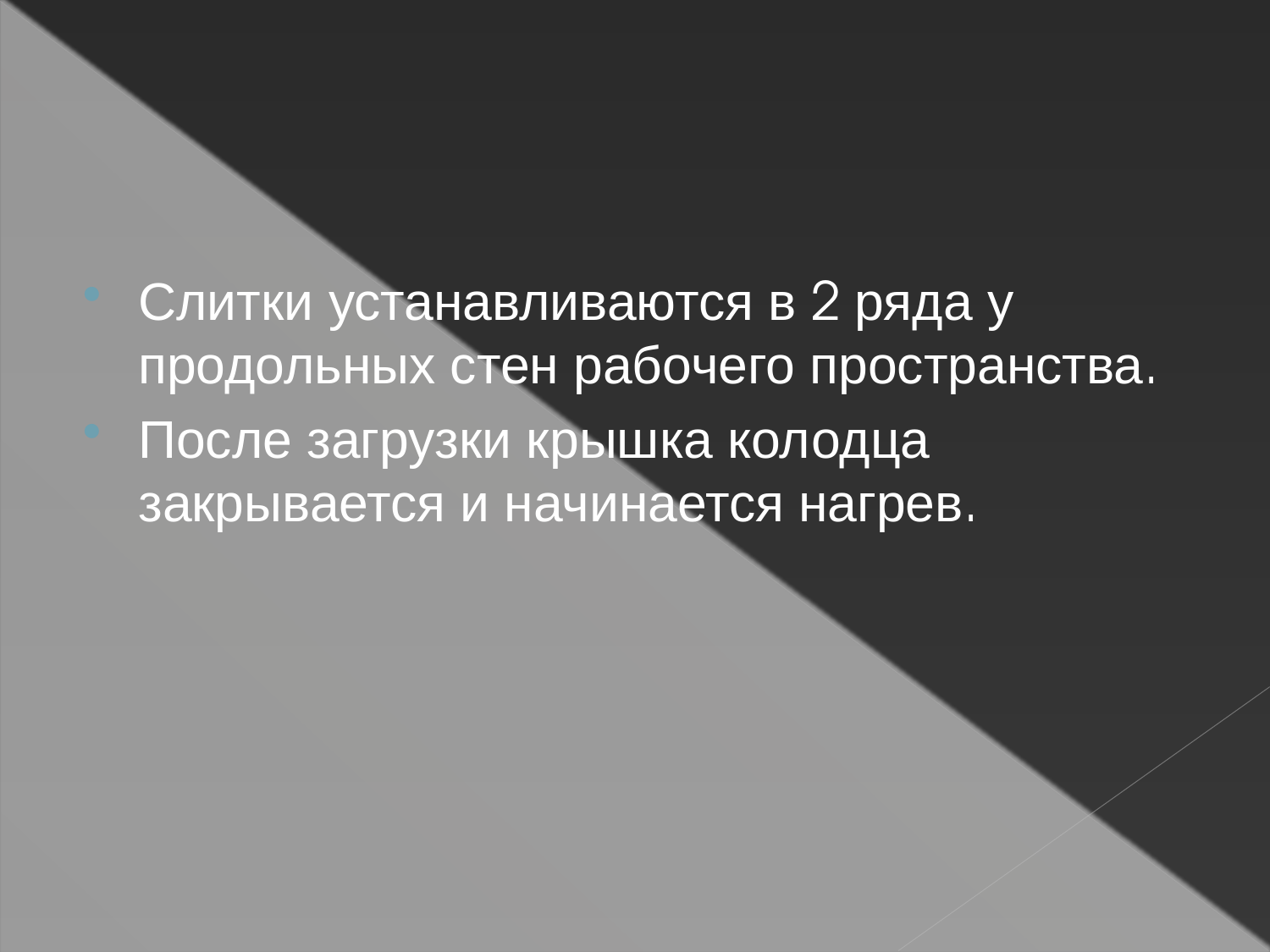

#
Слитки устанавливаются в 2 ряда у продольных стен рабочего пространства.
После загрузки крышка колодца закрывается и начинается нагрев.